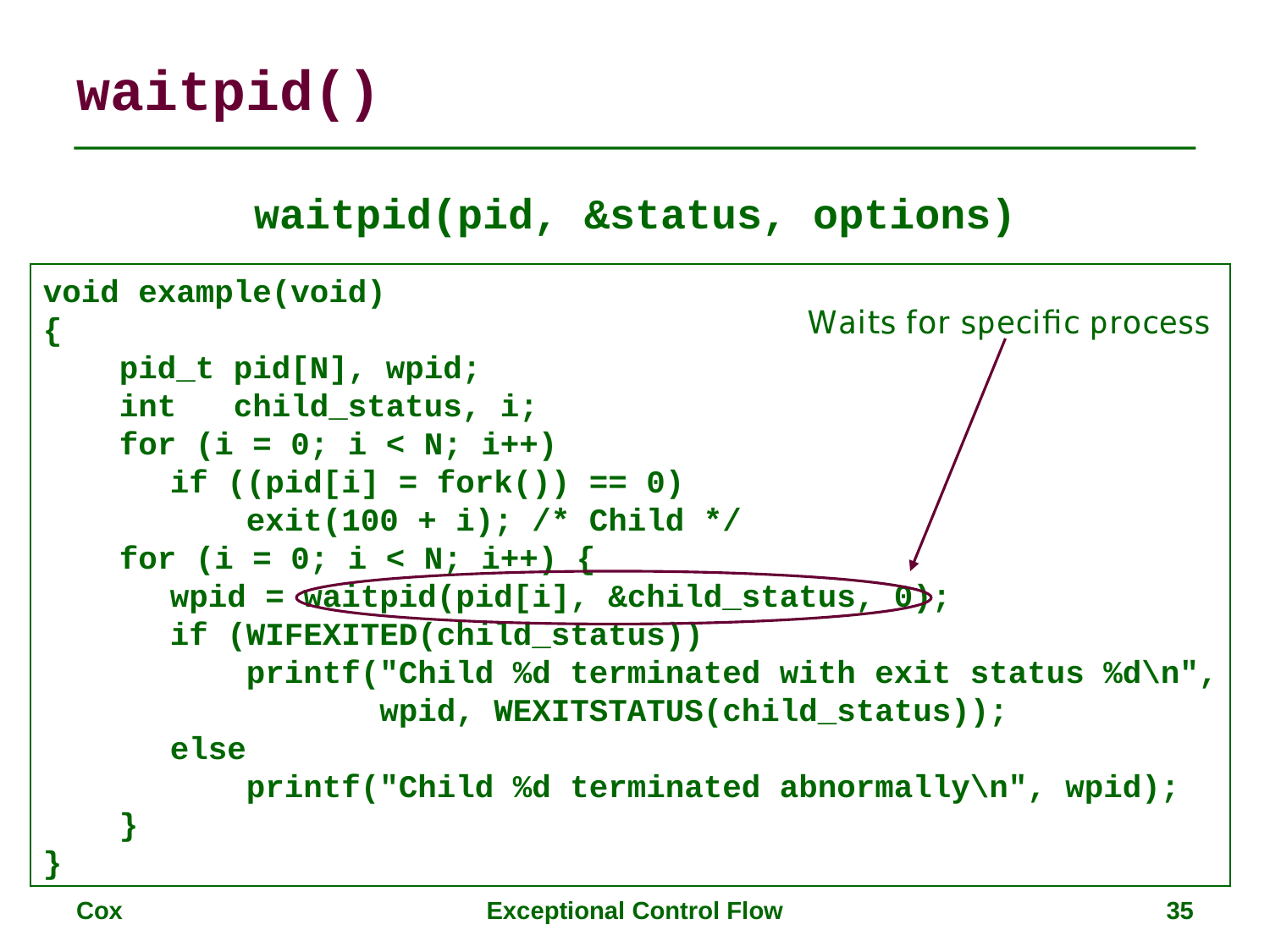

# waitpid()
waitpid(pid, &status, options)
void example(void)
{
    pid_t pid[N], wpid;
    int   child_status, i;
    for (i = 0; i < N; i++)
	if ((pid[i] = fork()) == 0)
	    exit(100 + i); /* Child */
    for (i = 0; i < N; i++) {
	wpid = waitpid(pid[i], &child_status, 0);
	if (WIFEXITED(child_status))
	    printf("Child %d terminated with exit status %d\n",
	           wpid, WEXITSTATUS(child_status));
	else
	    printf("Child %d terminated abnormally\n", wpid);
    }
}
Waits for specific process

Cox
Exceptional Control Flow
35